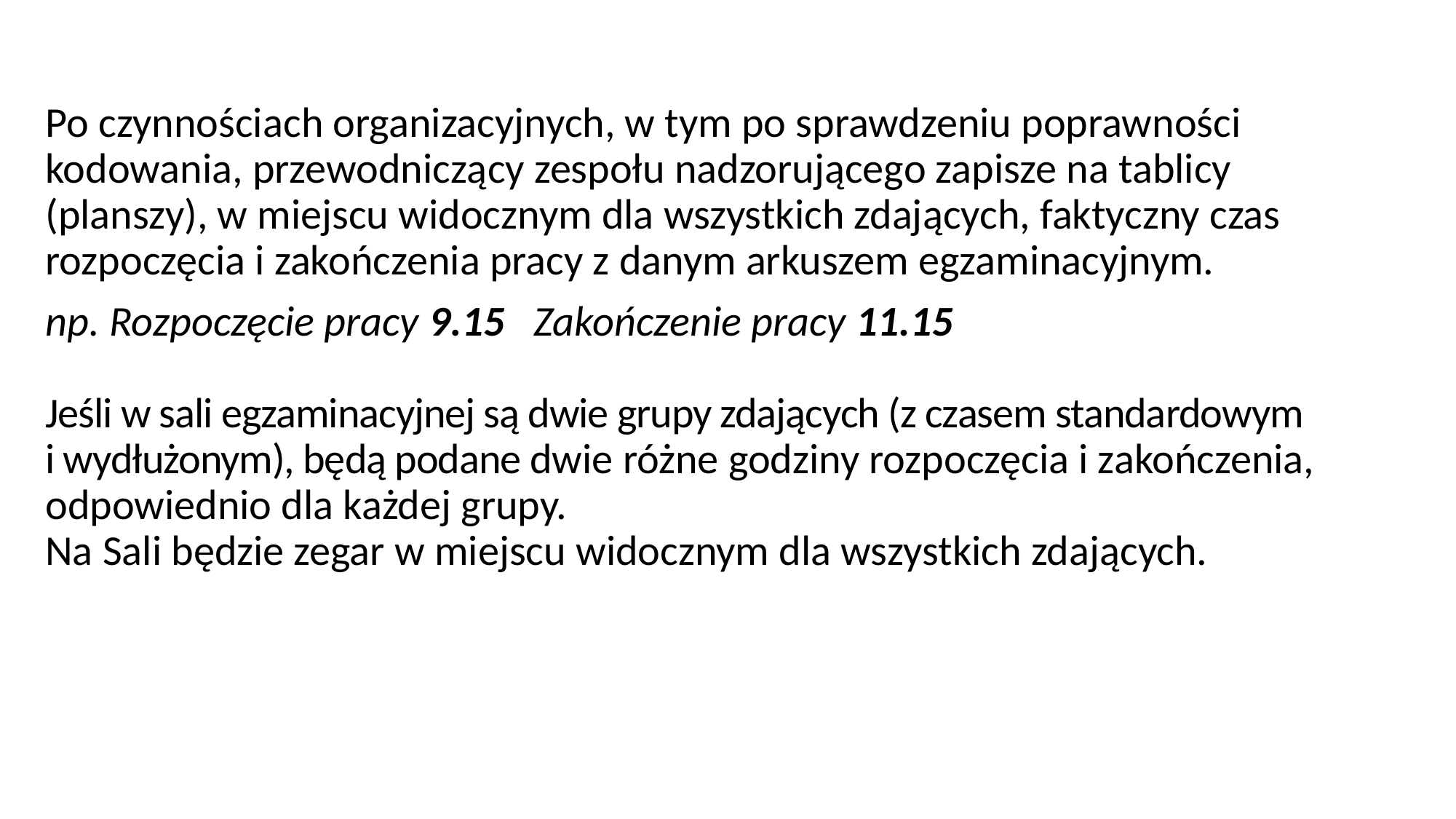

Po czynnościach organizacyjnych, w tym po sprawdzeniu poprawności kodowania, przewodniczący zespołu nadzorującego zapisze na tablicy (planszy), w miejscu widocznym dla wszystkich zdających, faktyczny czas rozpoczęcia i zakończenia pracy z danym arkuszem egzaminacyjnym.
np. Rozpoczęcie pracy 9.15   Zakończenie pracy 11.15

Jeśli w sali egzaminacyjnej są dwie grupy zdających (z czasem standardowym i wydłużonym), będą podane dwie różne godziny rozpoczęcia i zakończenia, odpowiednio dla każdej grupy.
Na Sali będzie zegar w miejscu widocznym dla wszystkich zdających.